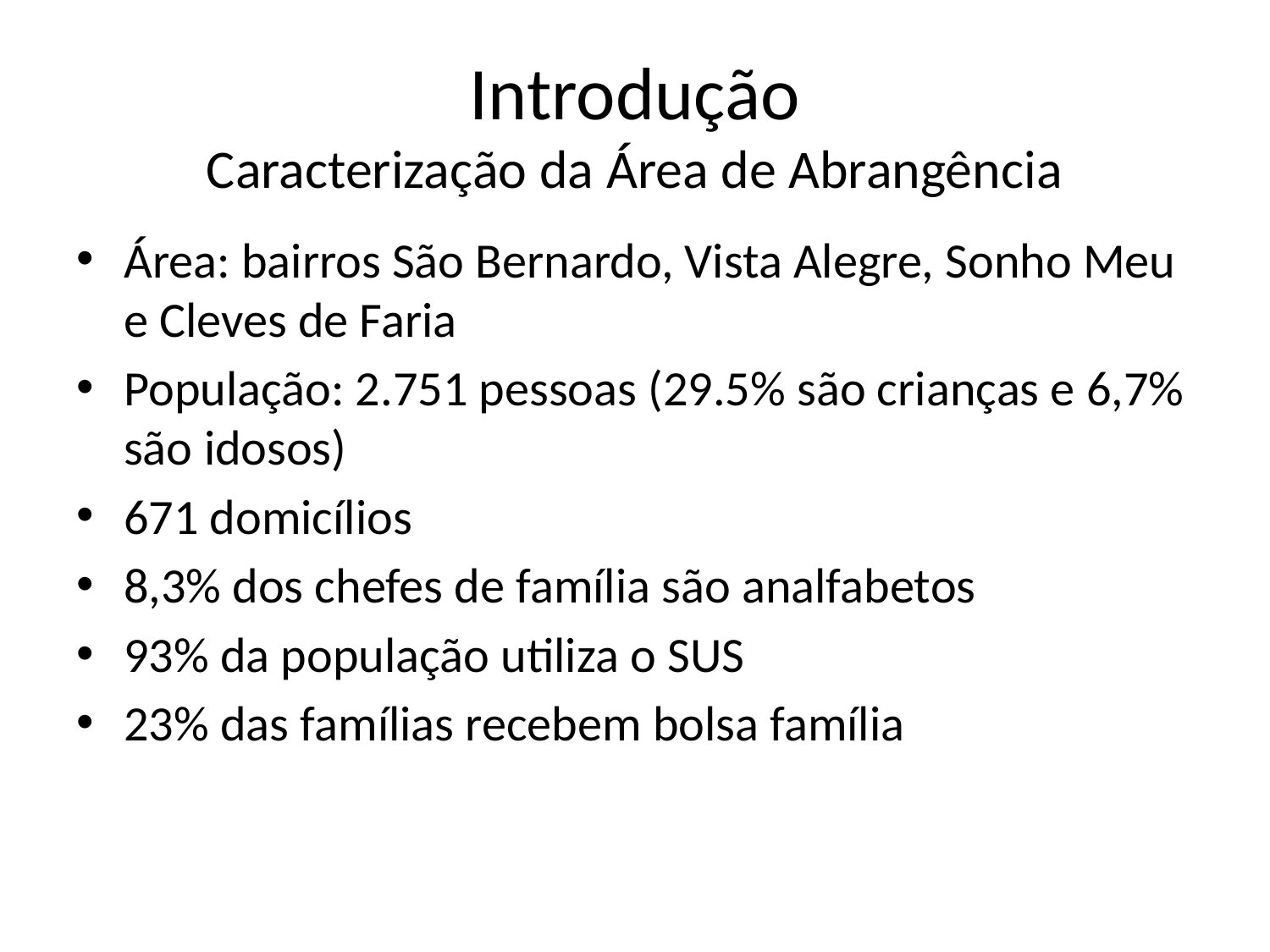

# Introdução Caracterização da Área de Abrangência
Área: bairros São Bernardo, Vista Alegre, Sonho Meu e Cleves de Faria
População: 2.751 pessoas (29.5% são crianças e 6,7% são idosos)
671 domicílios
8,3% dos chefes de família são analfabetos
93% da população utiliza o SUS
23% das famílias recebem bolsa família